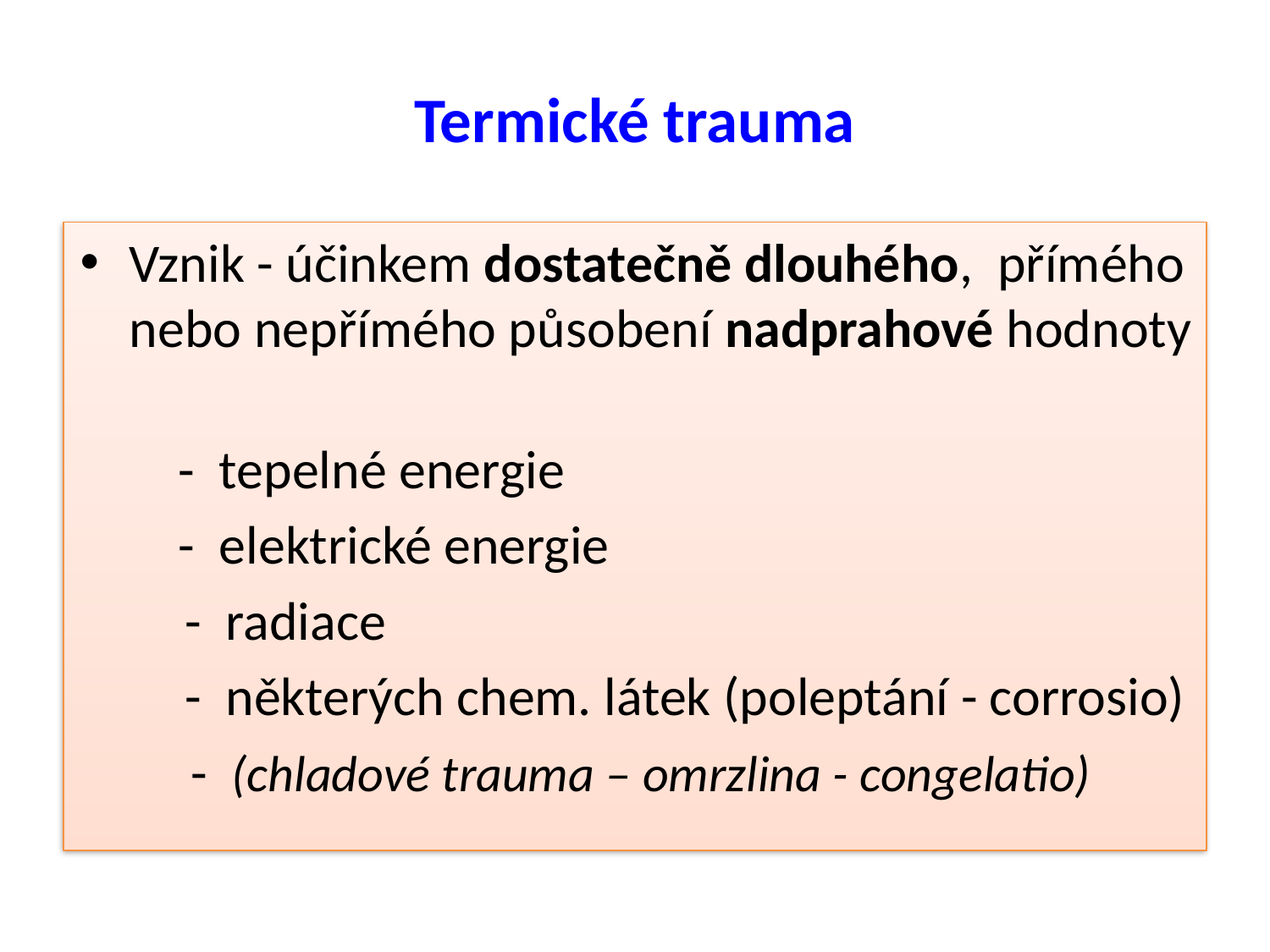

# Termické trauma
Vznik - účinkem dostatečně dlouhého,  přímého nebo nepřímého působení nadprahové hodnoty
        -  tepelné energie
        -  elektrické energie
     -  radiace
     -  některých chem. látek (poleptání - corrosio)
         -  (chladové trauma – omrzlina - congelatio)